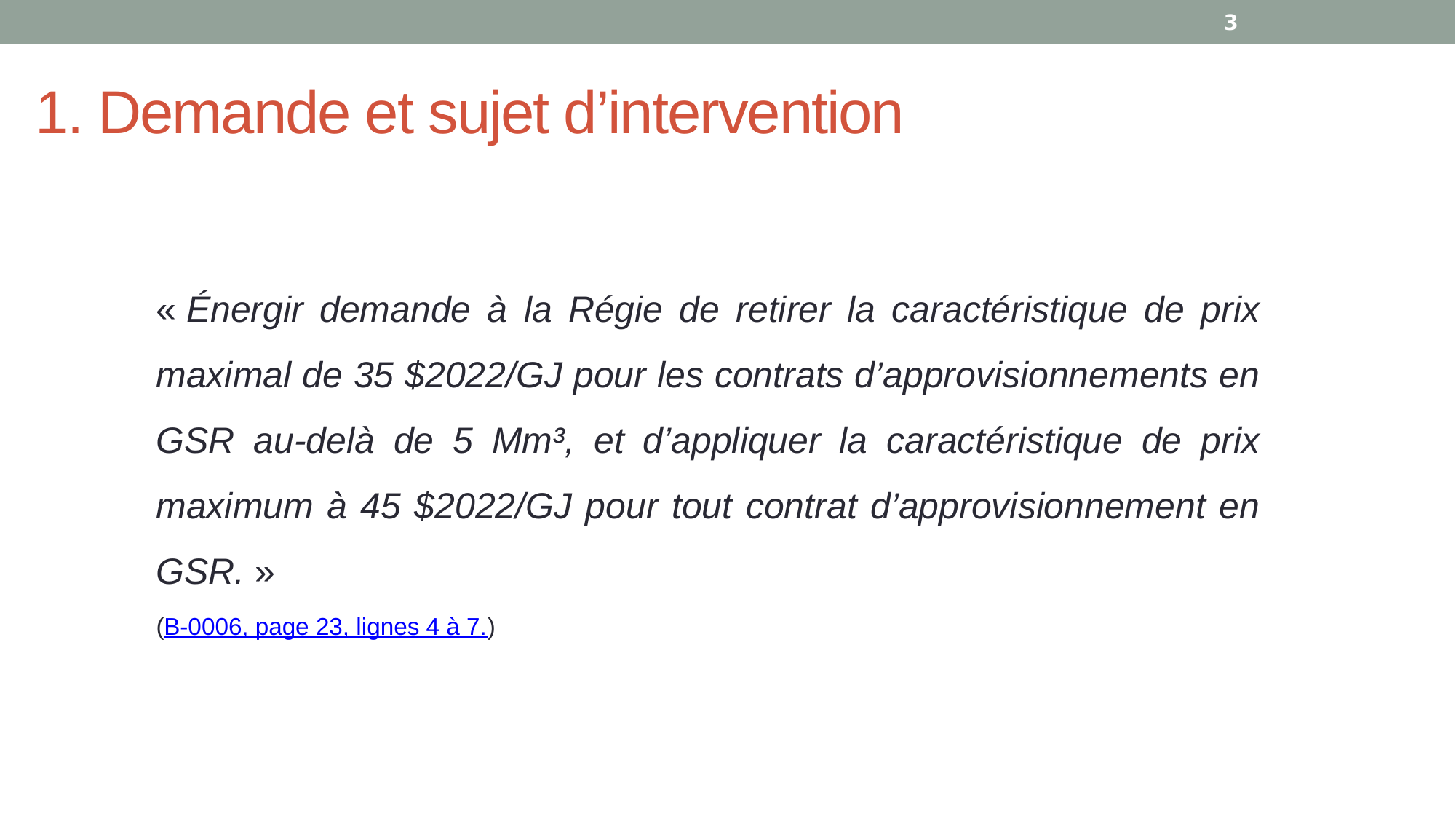

3
1. Demande et sujet d’intervention
« Énergir demande à la Régie de retirer la caractéristique de prix maximal de 35 $2022/GJ pour les contrats d’approvisionnements en GSR au-delà de 5 Mm³, et d’appliquer la caractéristique de prix maximum à 45 $2022/GJ pour tout contrat d’approvisionnement en GSR. »
(B-0006, page 23, lignes 4 à 7.)